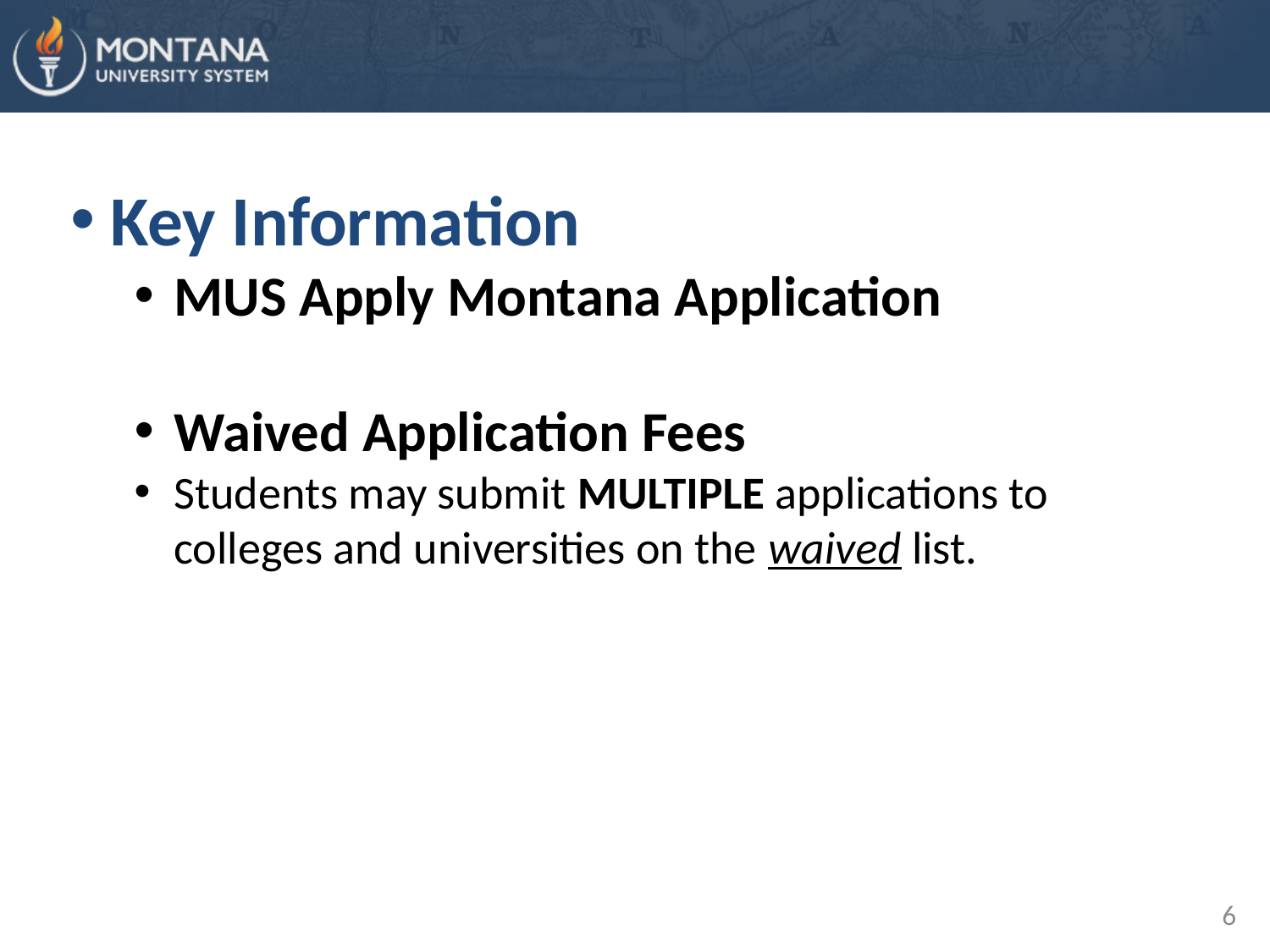

Key Information
MUS Apply Montana Application

Waived Application Fees
Students may submit MULTIPLE applications to colleges and universities on the waived list.
6